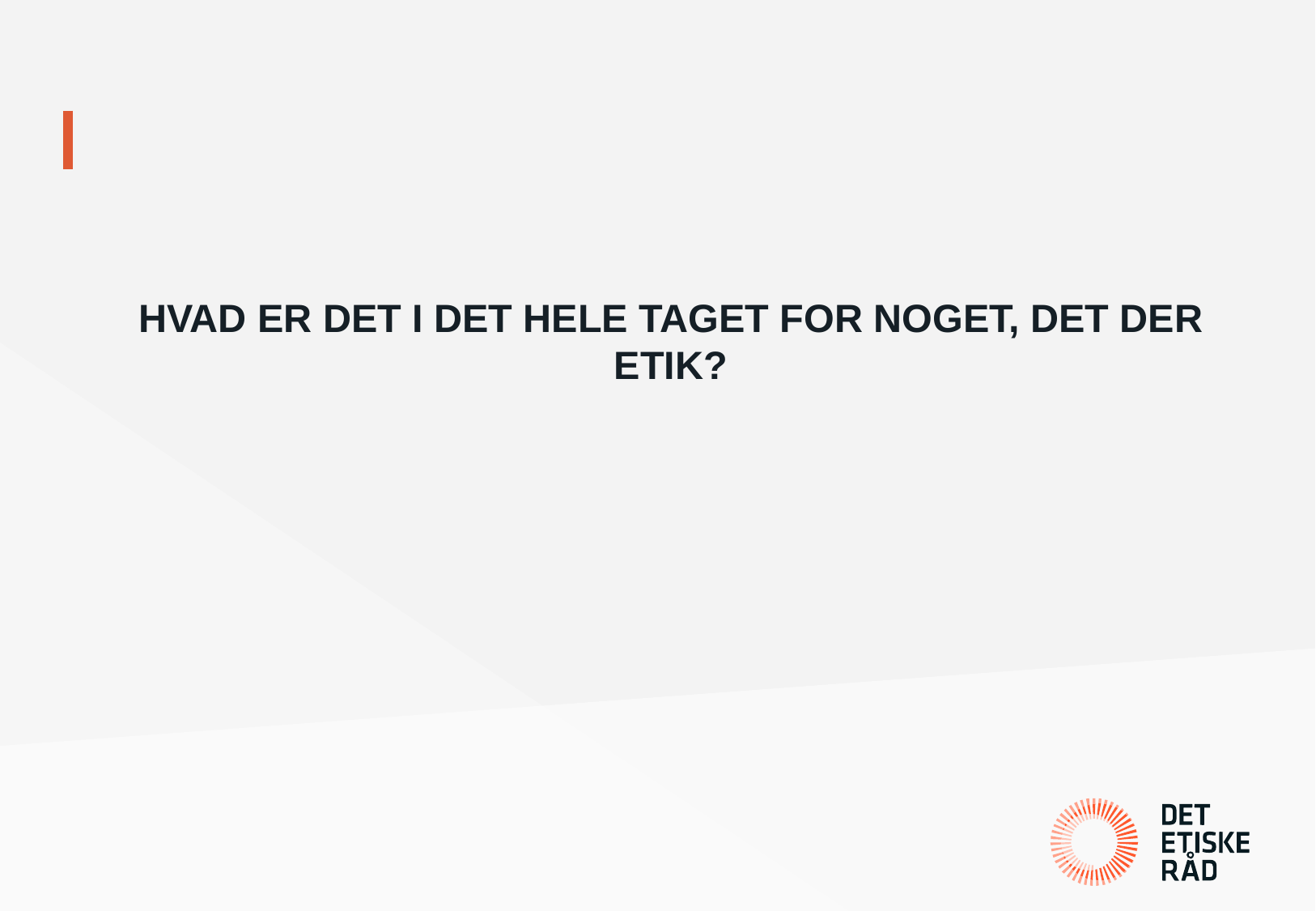

# HVAD ER DET I DET HELE TAGET FOR NOGET, DET DER ETIK?